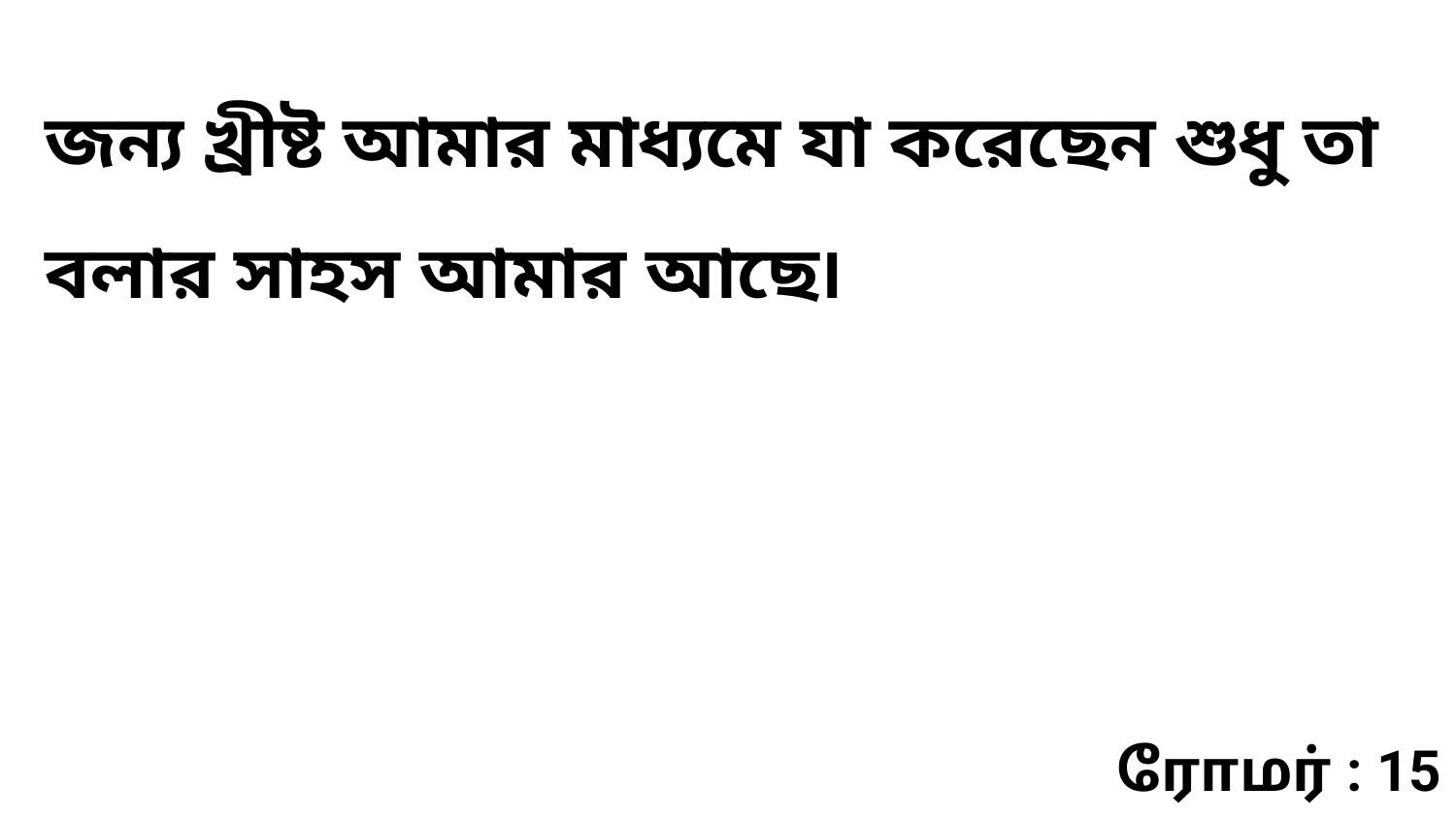

জন্য খ্রীষ্ট আমার মাধ্যমে যা করেছেন শুধু তা বলার সাহস আমার আছে৷
ரோமர் : 15